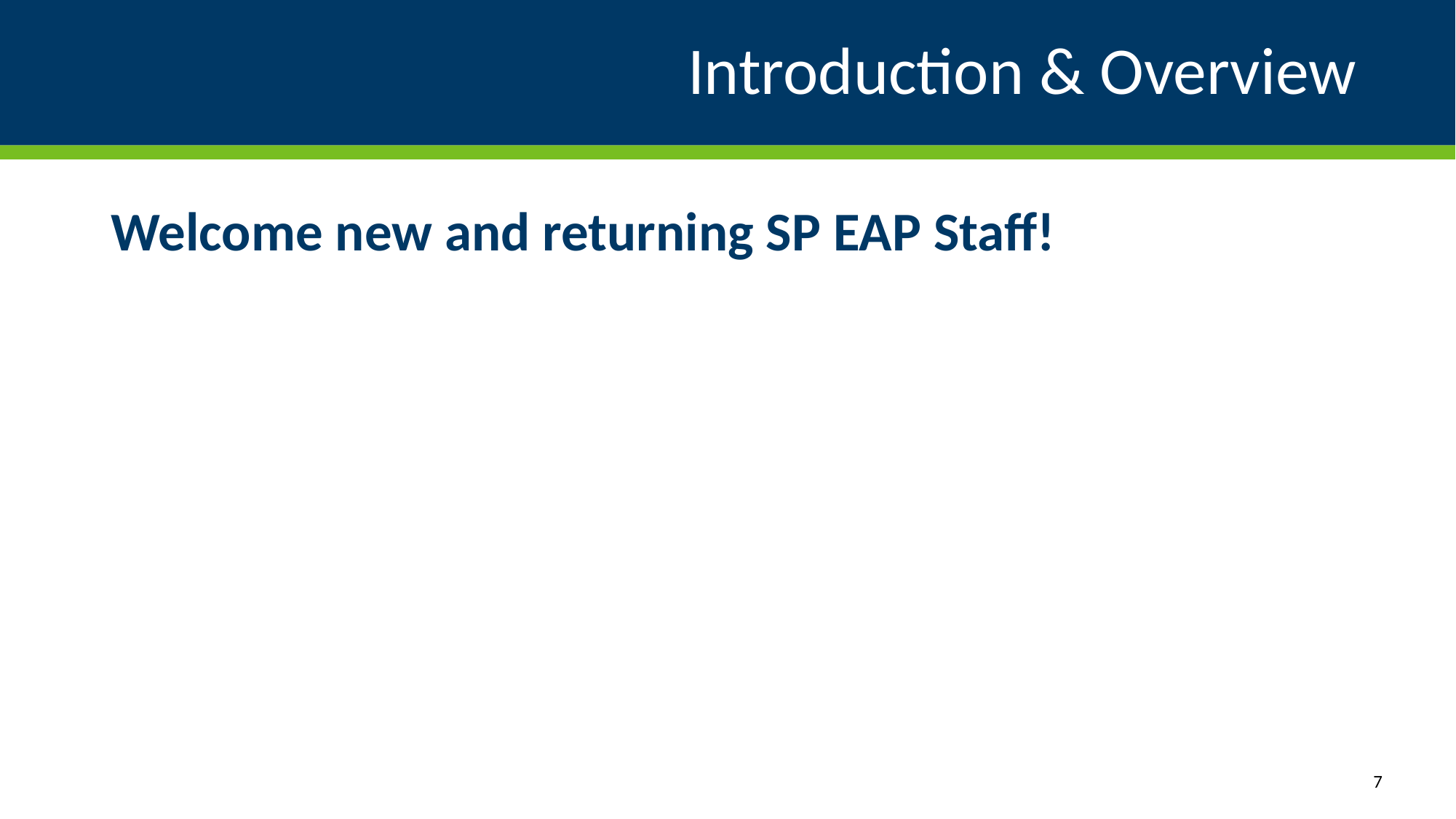

# Introduction & Overview
Welcome new and returning SP EAP Staff!
7